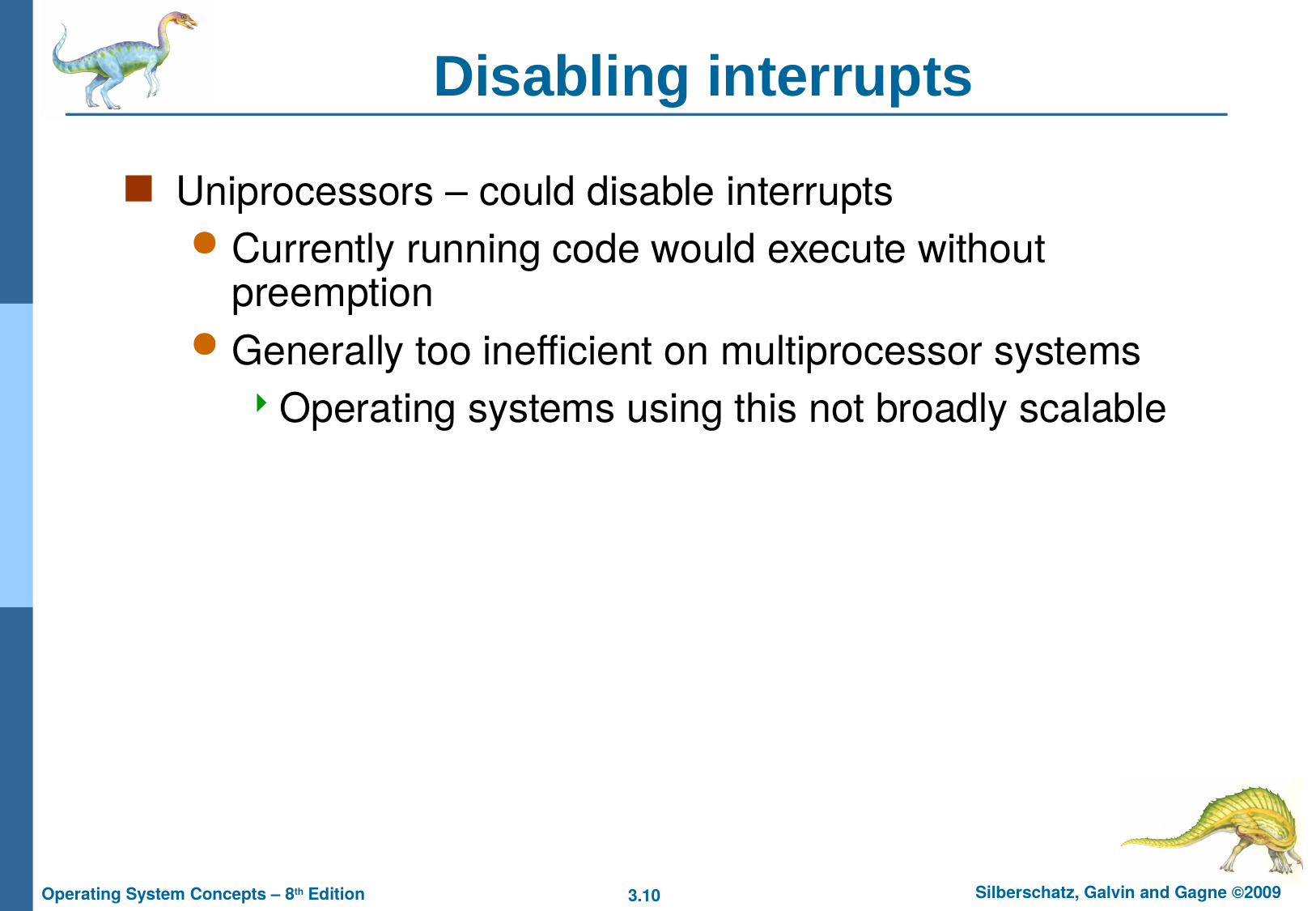

# Disabling interrupts
Uniprocessors – could disable interrupts
Currently running code would execute without preemption
Generally too inefficient on multiprocessor systems
Operating systems using this not broadly scalable